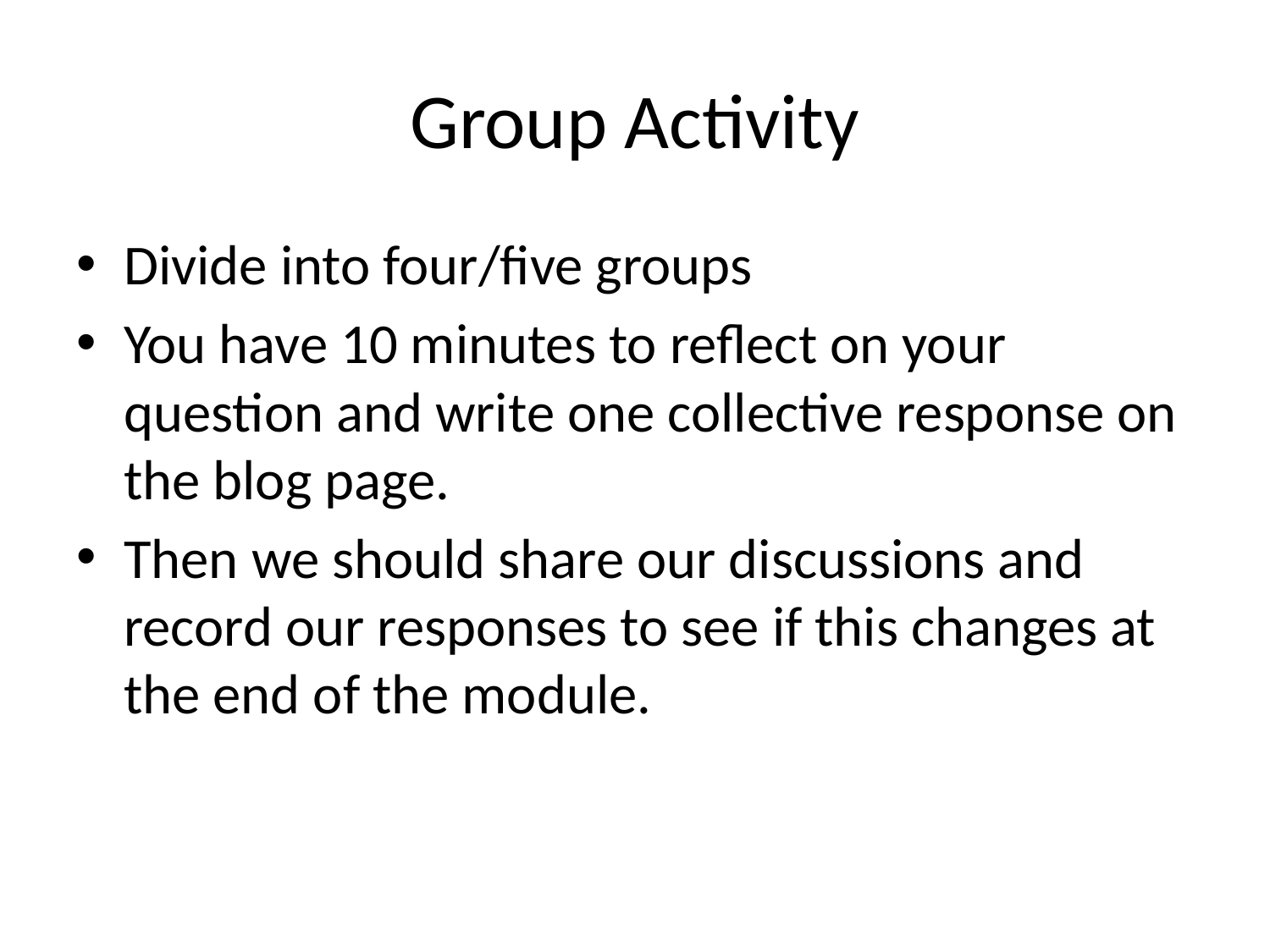

# Group Activity
Divide into four/five groups
You have 10 minutes to reflect on your question and write one collective response on the blog page.
Then we should share our discussions and record our responses to see if this changes at the end of the module.